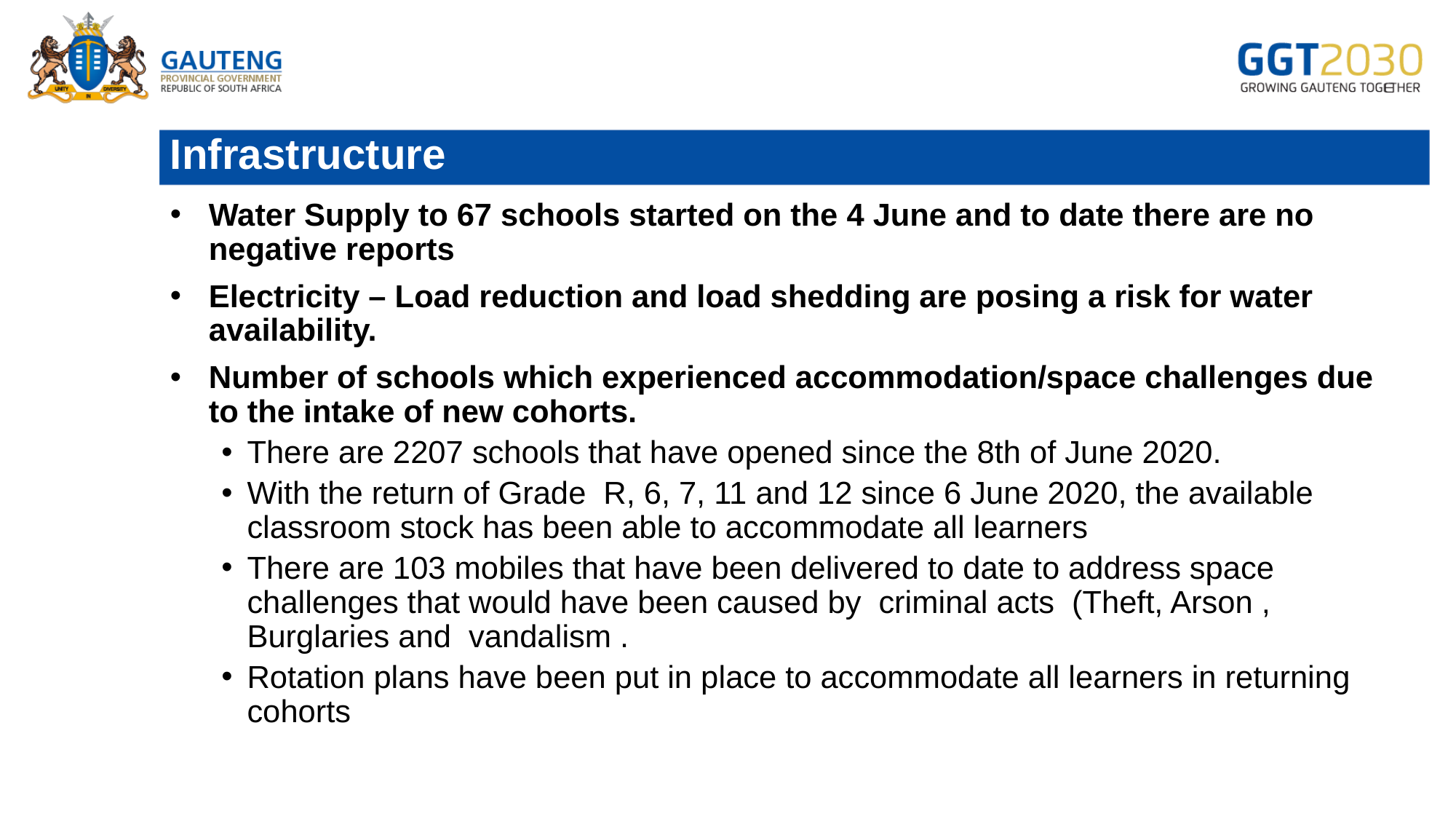

# Infrastructure
Water Supply to 67 schools started on the 4 June and to date there are no negative reports
Electricity – Load reduction and load shedding are posing a risk for water availability.
Number of schools which experienced accommodation/space challenges due to the intake of new cohorts.
There are 2207 schools that have opened since the 8th of June 2020.
With the return of Grade  R, 6, 7, 11 and 12 since 6 June 2020, the available classroom stock has been able to accommodate all learners
There are 103 mobiles that have been delivered to date to address space challenges that would have been caused by  criminal acts  (Theft, Arson , Burglaries and  vandalism .
Rotation plans have been put in place to accommodate all learners in returning cohorts